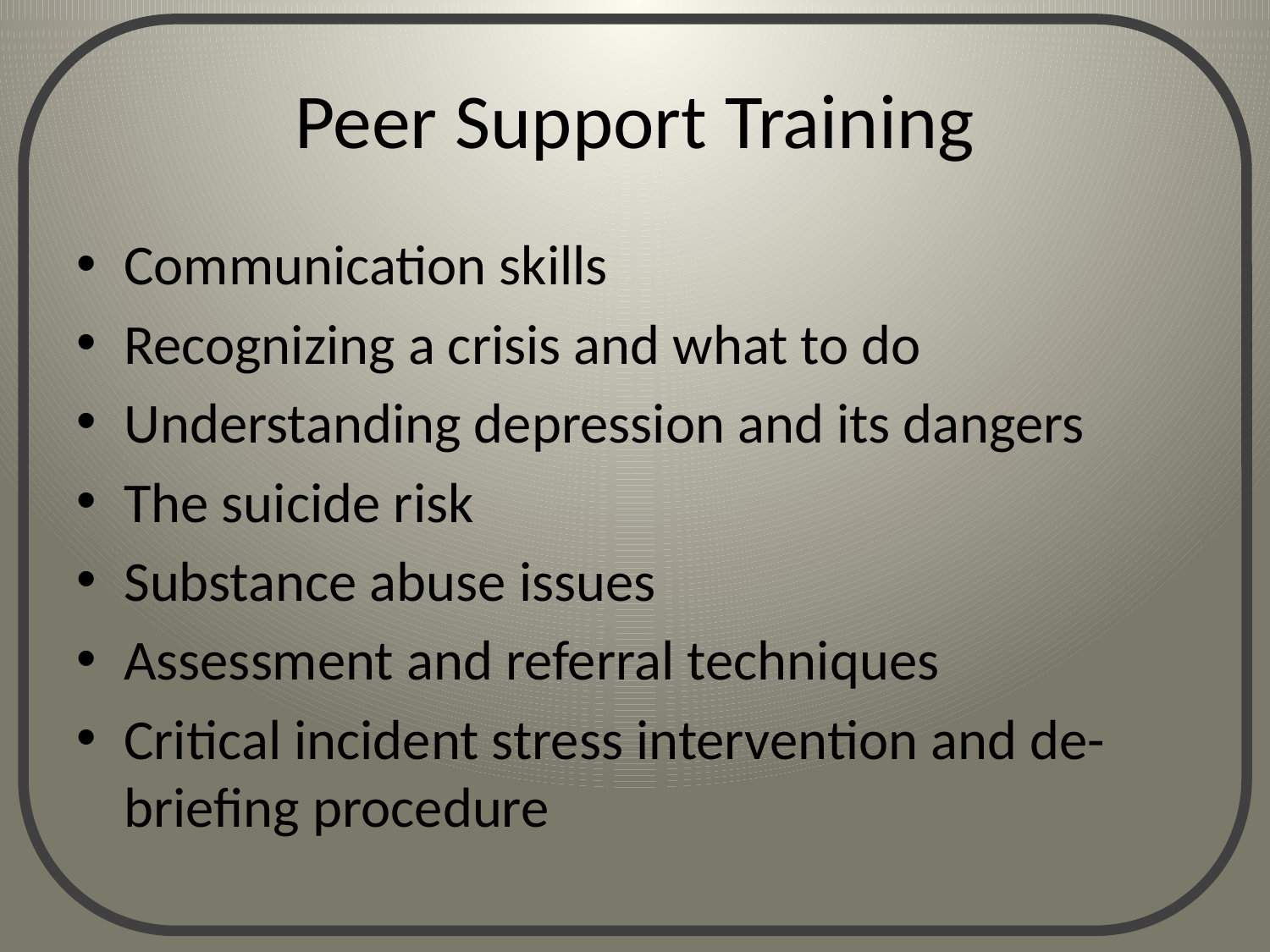

# Peer Support Training
Communication skills
Recognizing a crisis and what to do
Understanding depression and its dangers
The suicide risk
Substance abuse issues
Assessment and referral techniques
Critical incident stress intervention and de-briefing procedure